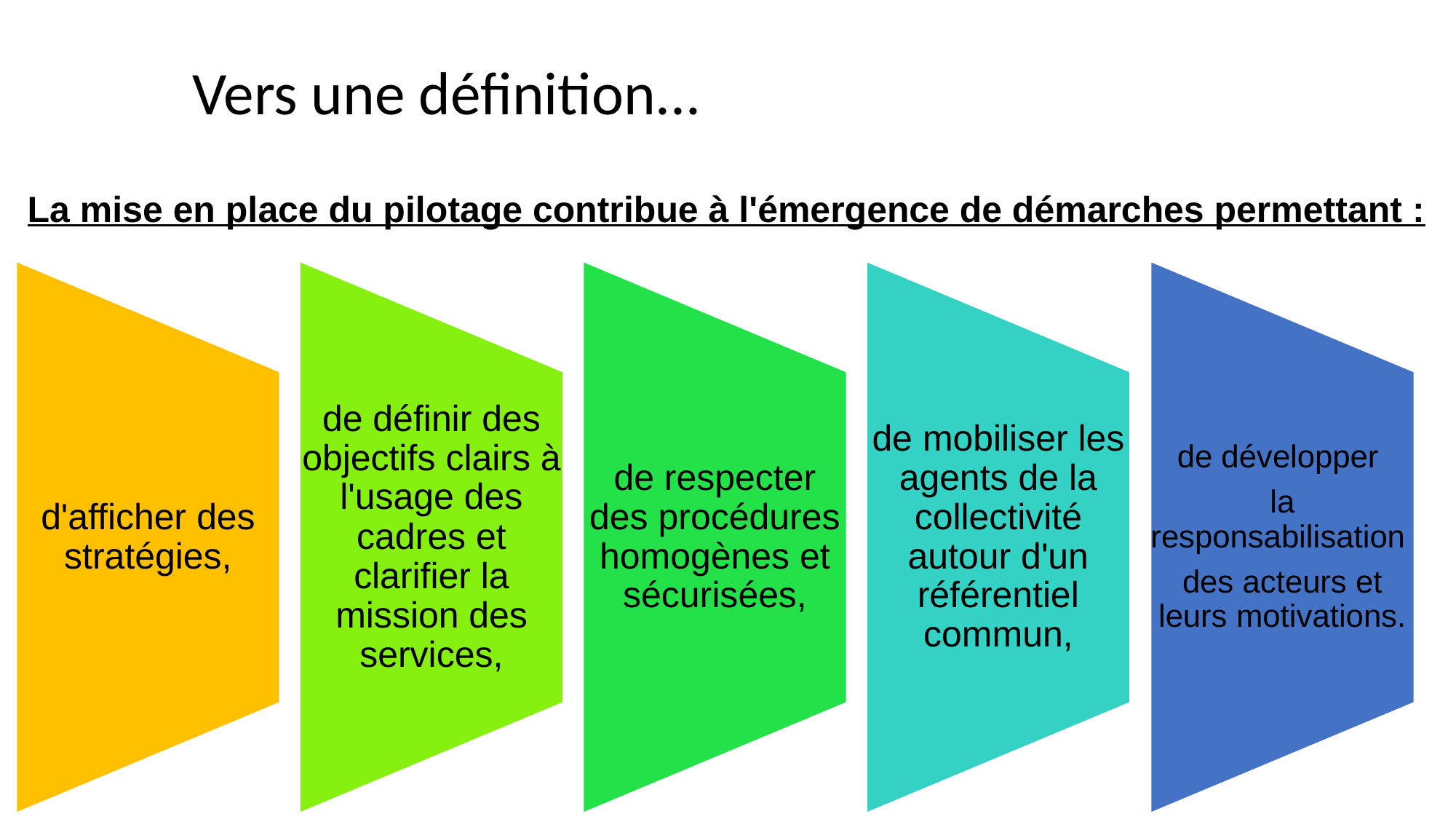

Vers une définition...
La mise en place du pilotage contribue à l'émergence de démarches permettant :
d'afficher des stratégies,
de définir des objectifs clairs à l'usage des cadres et clarifier la mission des services,
de respecter des procédures homogènes et sécurisées,
de mobiliser les agents de la collectivité autour d'un référentiel commun,
de développer
la responsabilisation
des acteurs et leurs motivations.